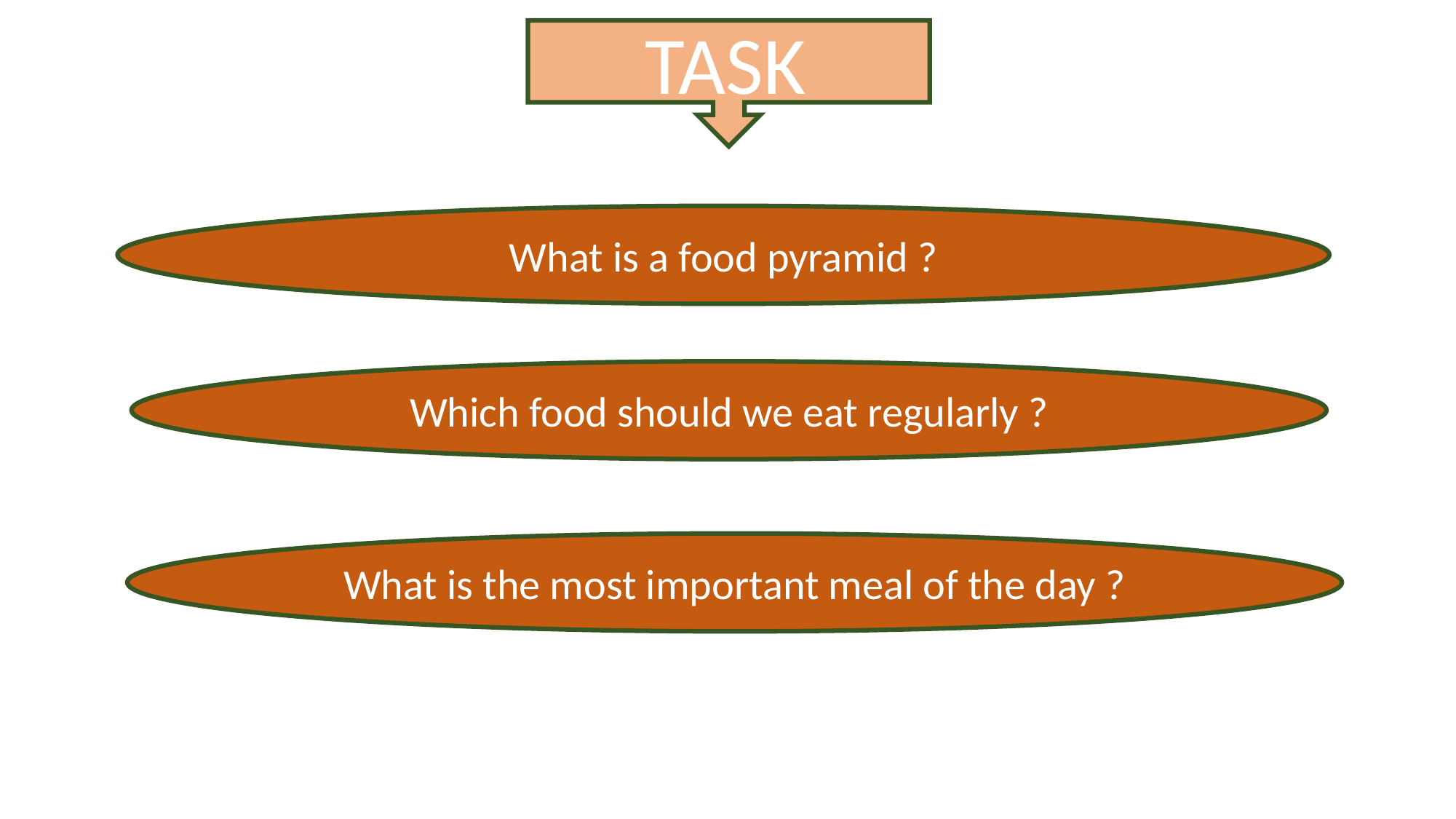

TASK
What is a food pyramid ?
Which food should we eat regularly ?
What is the most important meal of the day ?